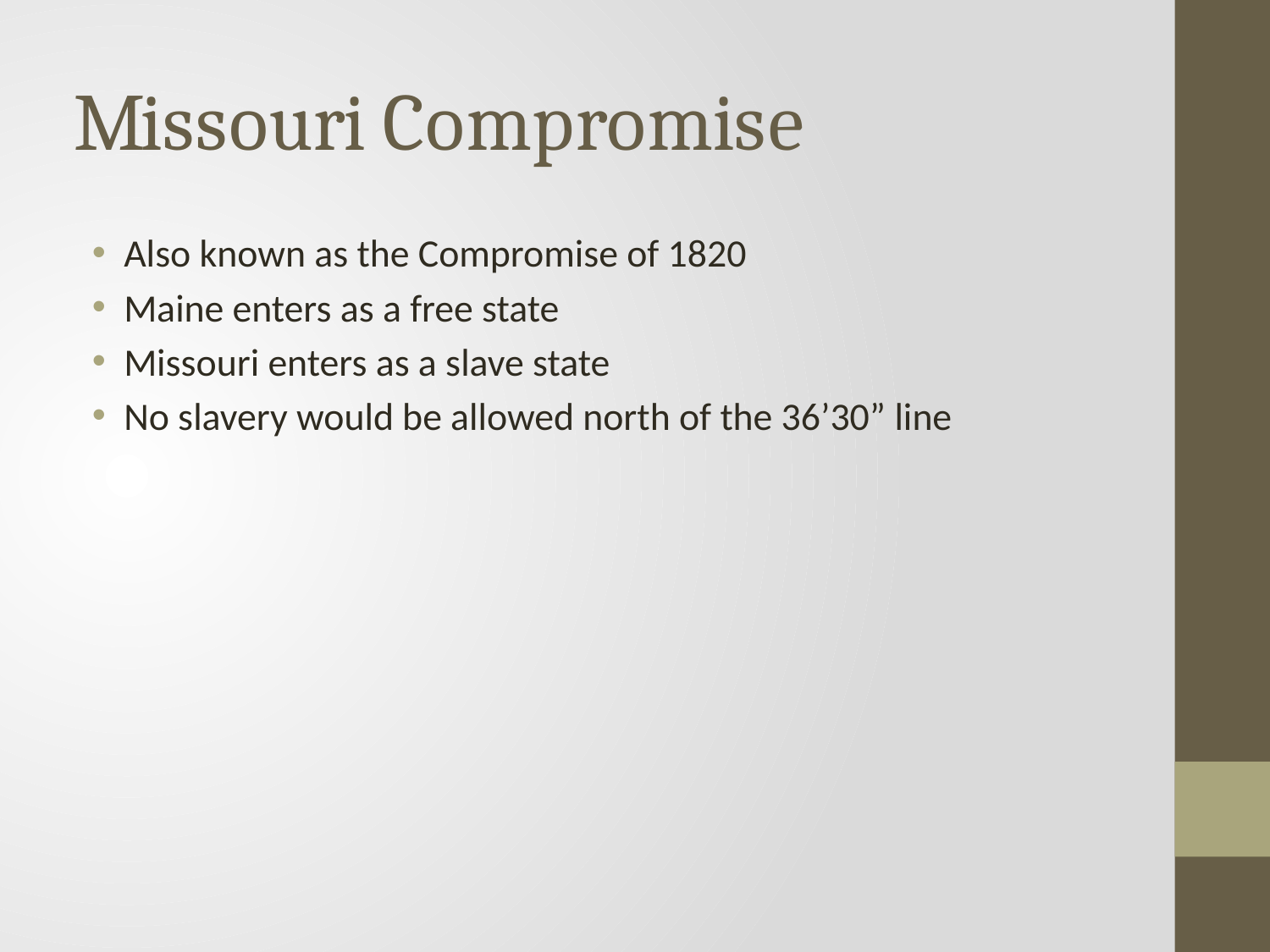

# Missouri Compromise
Also known as the Compromise of 1820
Maine enters as a free state
Missouri enters as a slave state
No slavery would be allowed north of the 36’30” line